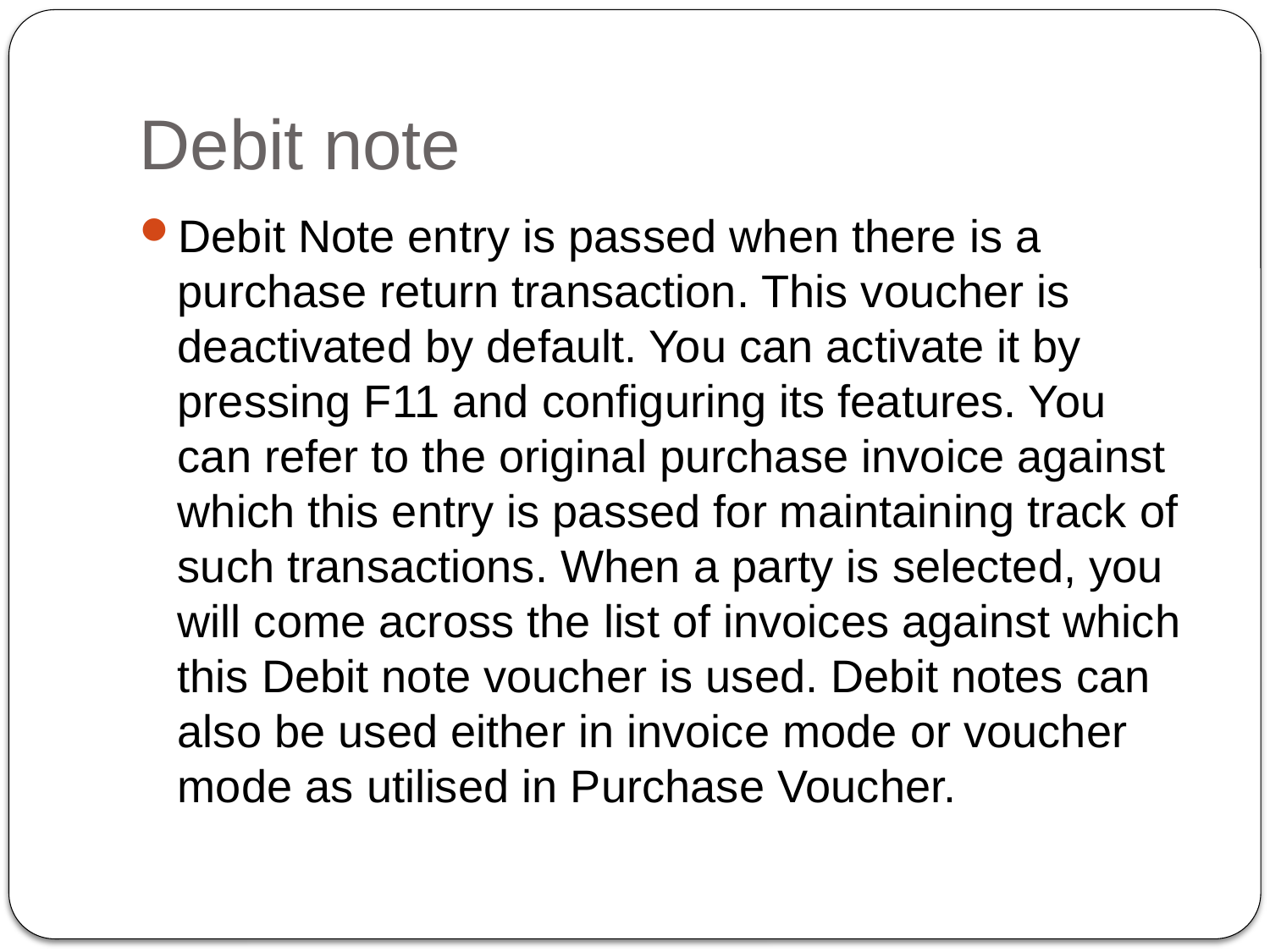

# Debit note
Debit Note entry is passed when there is a purchase return transaction. This voucher is deactivated by default. You can activate it by pressing F11 and configuring its features. You can refer to the original purchase invoice against which this entry is passed for maintaining track of such transactions. When a party is selected, you will come across the list of invoices against which this Debit note voucher is used. Debit notes can also be used either in invoice mode or voucher mode as utilised in Purchase Voucher.